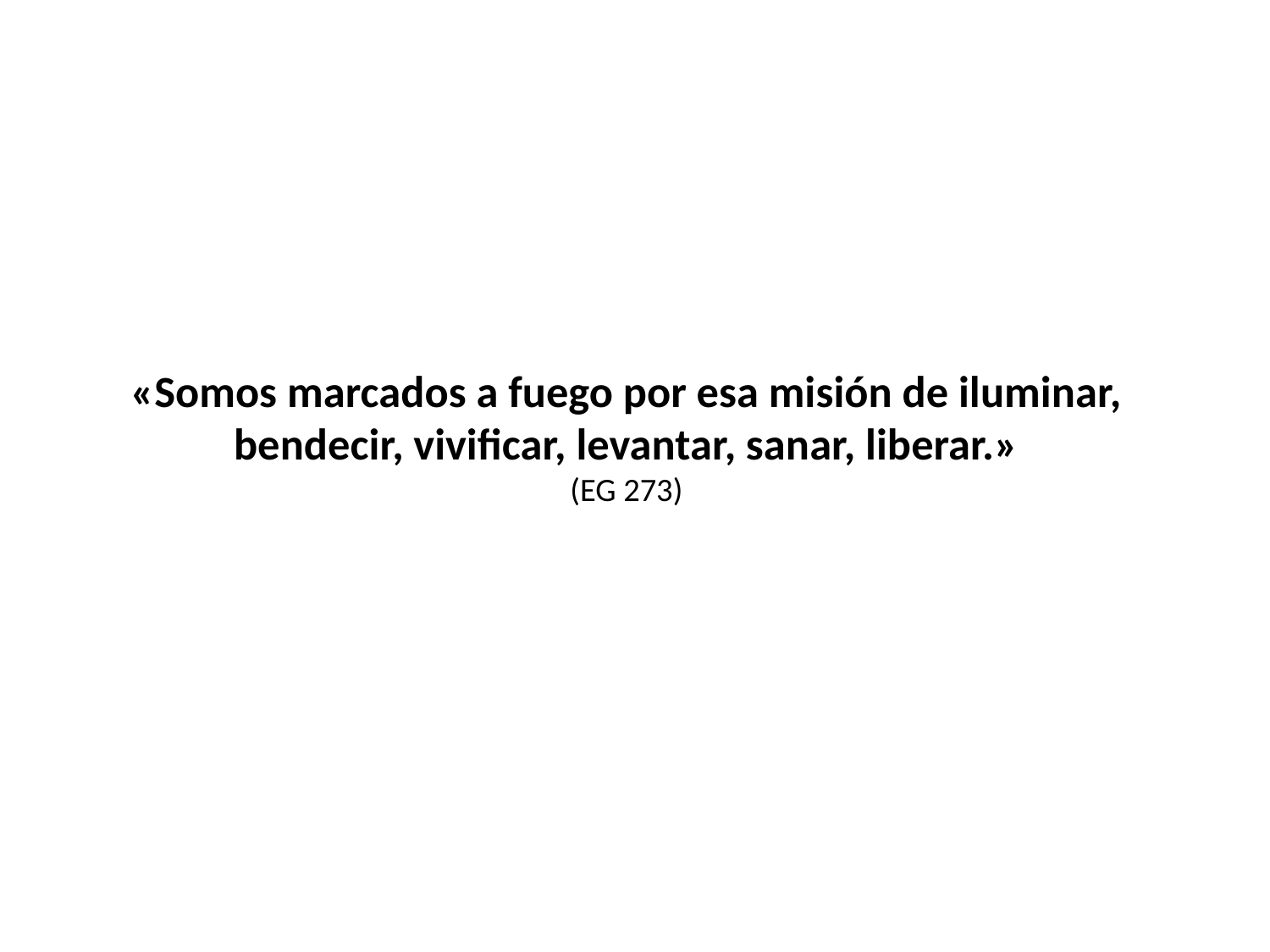

# «Somos marcados a fuego por esa misión de iluminar, bendecir, vivificar, levantar, sanar, liberar.» (EG 273)